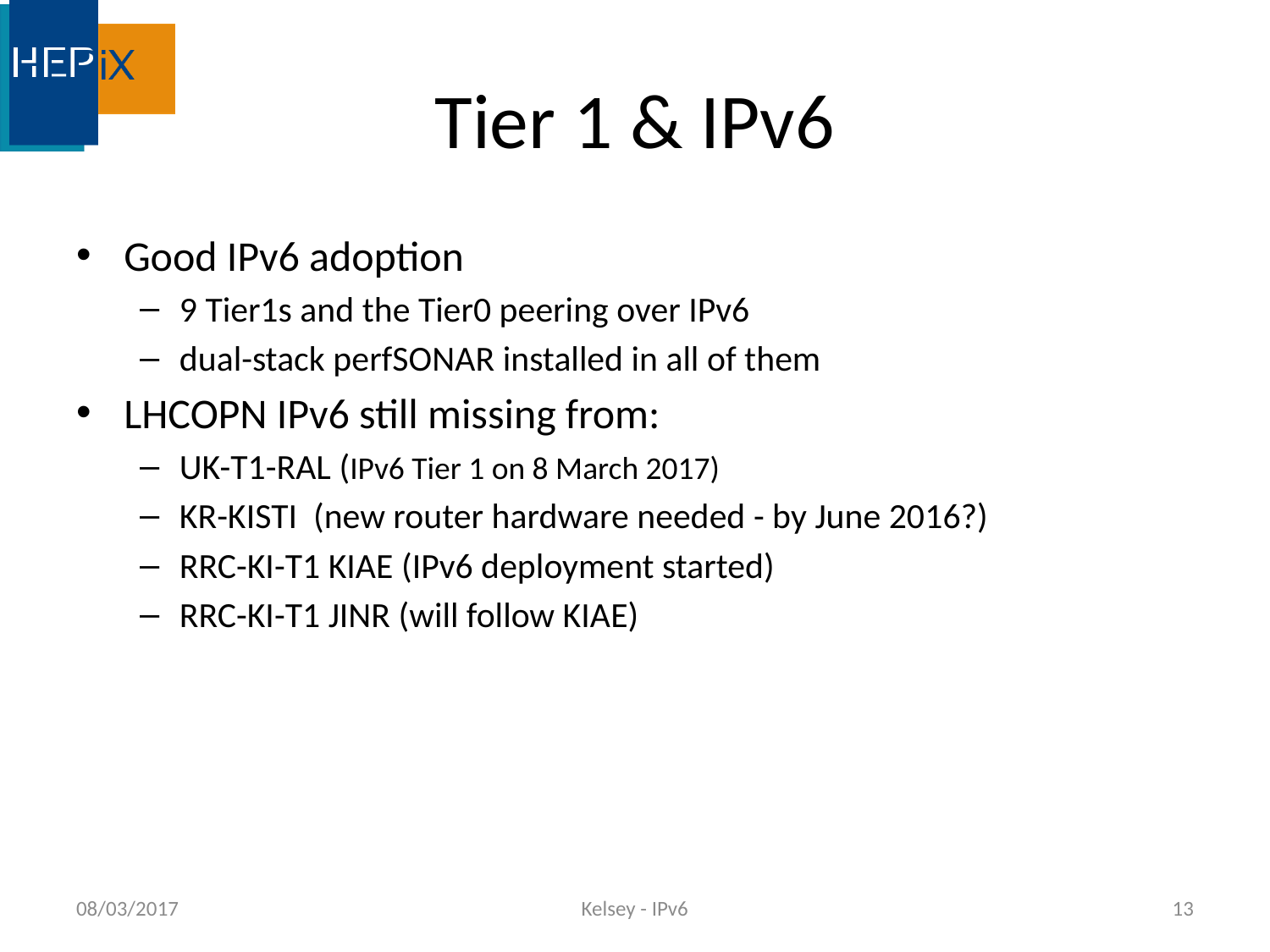

# Tier 1 & IPv6
Good IPv6 adoption
9 Tier1s and the Tier0 peering over IPv6
dual-stack perfSONAR installed in all of them
LHCOPN IPv6 still missing from:
UK-T1-RAL (IPv6 Tier 1 on 8 March 2017)
KR-KISTI  (new router hardware needed - by June 2016?)
RRC-KI-T1 KIAE (IPv6 deployment started)
RRC-KI-T1 JINR (will follow KIAE)

08/03/2017
Kelsey - IPv6
13